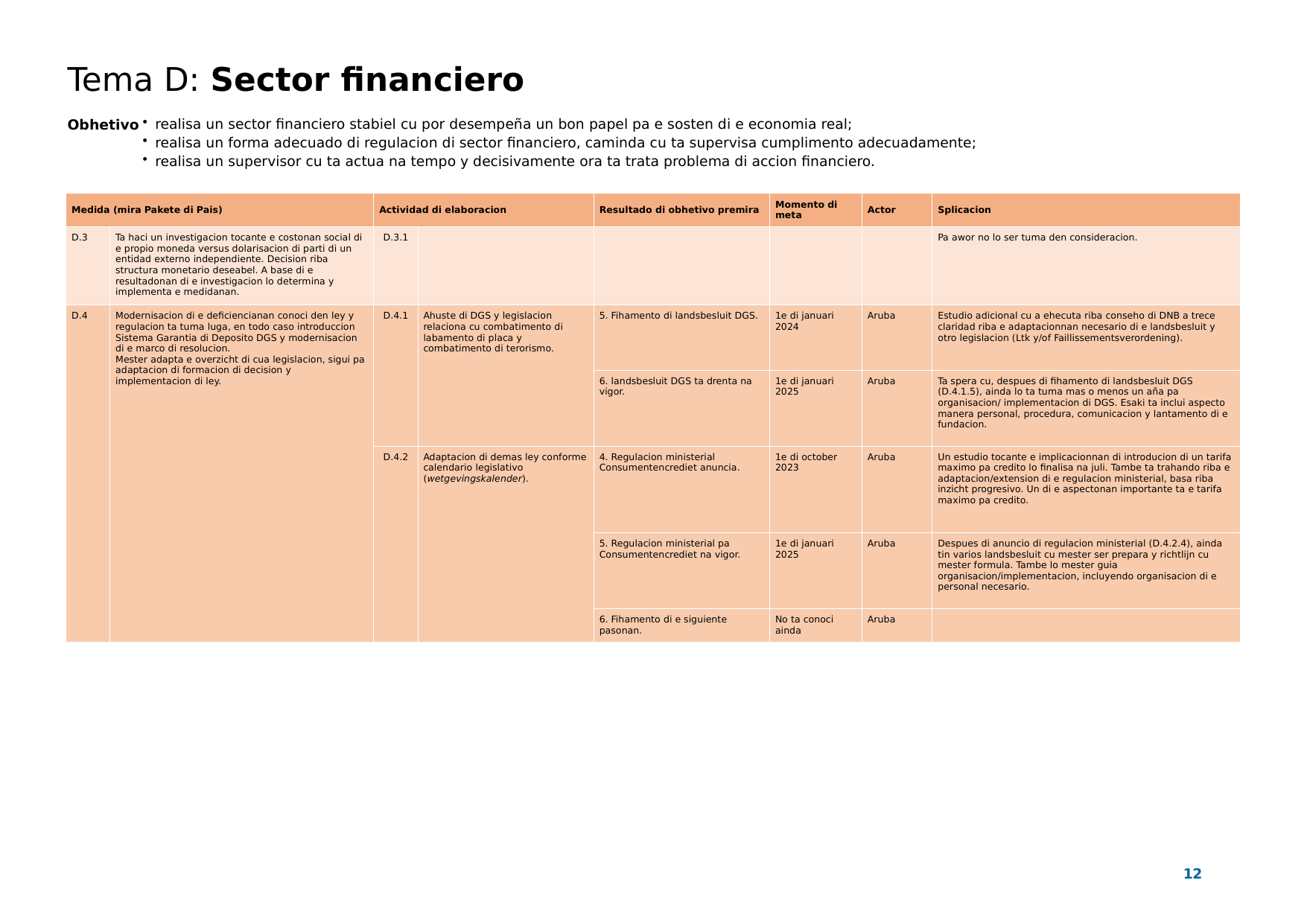

# Tema D: Sector financiero
realisa un sector financiero stabiel cu por desempeña un bon papel pa e sosten di e economia real;
realisa un forma adecuado di regulacion di sector financiero, caminda cu ta supervisa cumplimento adecuadamente;
realisa un supervisor cu ta actua na tempo y decisivamente ora ta trata problema di accion financiero.
Obhetivo
| Medida (mira Pakete di Pais) | Medida | Actividad di elaboracion | Actividad di elaboracion | Resultado di obhetivo premira | Momento di meta | Actor | Splicacion |
| --- | --- | --- | --- | --- | --- | --- | --- |
| D.3 | Ta haci un investigacion tocante e costonan social di e propio moneda versus dolarisacion di parti di un entidad externo independiente. Decision riba structura monetario deseabel. A base di e resultadonan di e investigacion lo determina y implementa e medidanan. | D.3.1 |  |  |  |  | Pa awor no lo ser tuma den consideracion. |
| D.4 | Modernisacion di e deficiencianan conoci den ley y regulacion ta tuma luga, en todo caso introduccion Sistema Garantia di Deposito DGS y modernisacion di e marco di resolucion. Mester adapta e overzicht di cua legislacion, sigui pa adaptacion di formacion di decision y implementacion di ley. | D.4.1 | Ahuste di DGS y legislacion relaciona cu combatimento di labamento di placa y combatimento di terorismo. | 5. Fihamento di landsbesluit DGS. | 1e di januari 2024 | Aruba | Estudio adicional cu a ehecuta riba conseho di DNB a trece claridad riba e adaptacionnan necesario di e landsbesluit y otro legislacion (Ltk y/of Faillissementsverordening). |
|  |  |  |  | 6. landsbesluit DGS ta drenta na vigor. | 1e di januari 2025 | Aruba | Ta spera cu, despues di fihamento di landsbesluit DGS (D.4.1.5), ainda lo ta tuma mas o menos un aña pa organisacion/ implementacion di DGS. Esaki ta inclui aspecto manera personal, procedura, comunicacion y lantamento di e fundacion. |
|  |  | D.4.2 | Adaptacion di demas ley conforme calendario legislativo (wetgevingskalender). | 4. Regulacion ministerial Consumentencrediet anuncia. | 1e di october 2023 | Aruba | Un estudio tocante e implicacionnan di introducion di un tarifa maximo pa credito lo finalisa na juli. Tambe ta trahando riba e adaptacion/extension di e regulacion ministerial, basa riba inzicht progresivo. Un di e aspectonan importante ta e tarifa maximo pa credito. |
|  |  |  |  | 5. Regulacion ministerial pa Consumentencrediet na vigor. | 1e di januari 2025 | Aruba | Despues di anuncio di regulacion ministerial (D.4.2.4), ainda tin varios landsbesluit cu mester ser prepara y richtlijn cu mester formula. Tambe lo mester guia organisacion/implementacion, incluyendo organisacion di e personal necesario. |
|  |  |  |  | 6. Fihamento di e siguiente pasonan. | No ta conoci ainda | Aruba |  |
12